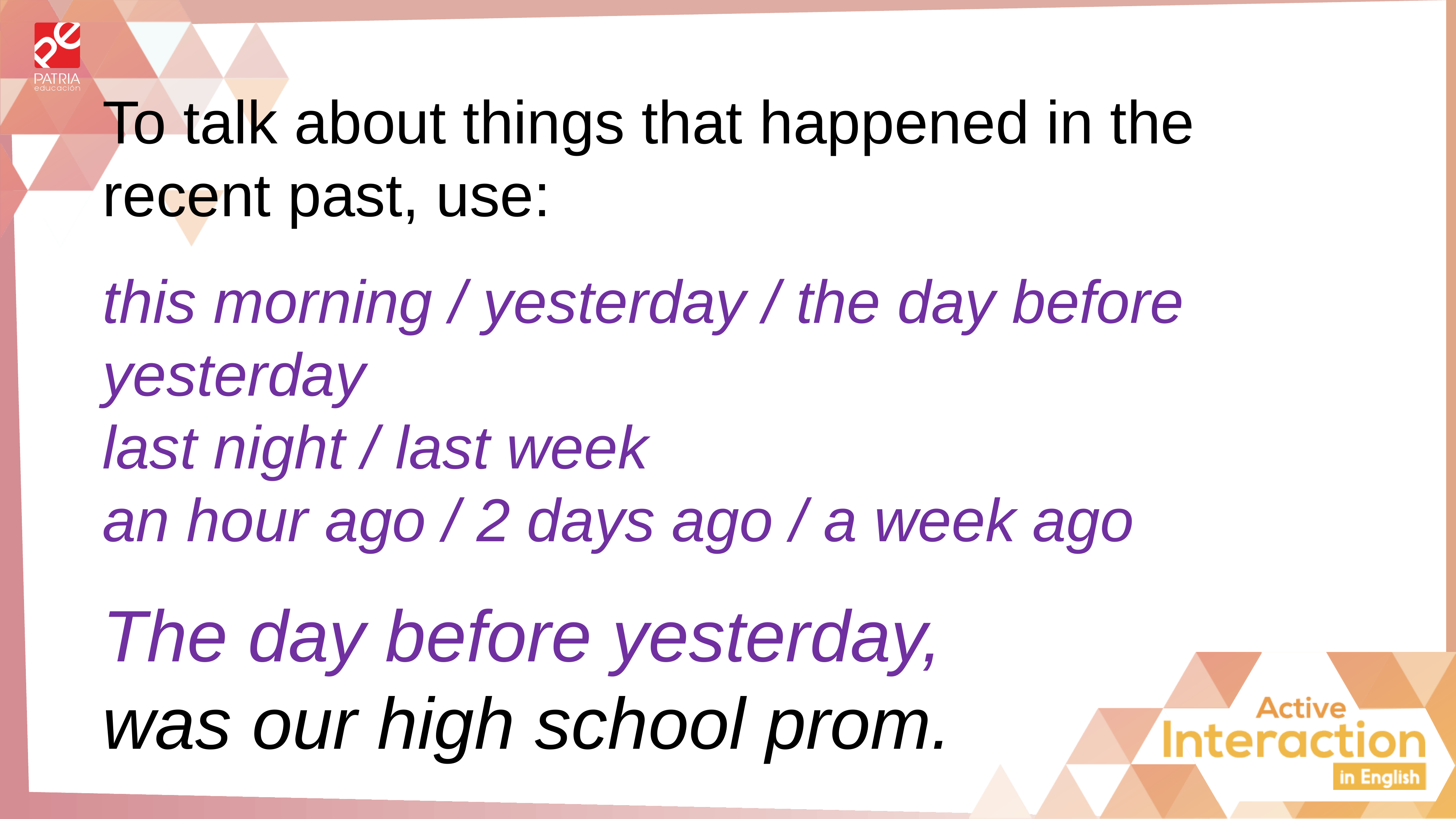

To talk about things that happened in the recent past, use:
this morning / yesterday / the day before yesterday
last night / last week
an hour ago / 2 days ago / a week ago
The day before yesterday,
was our high school prom.